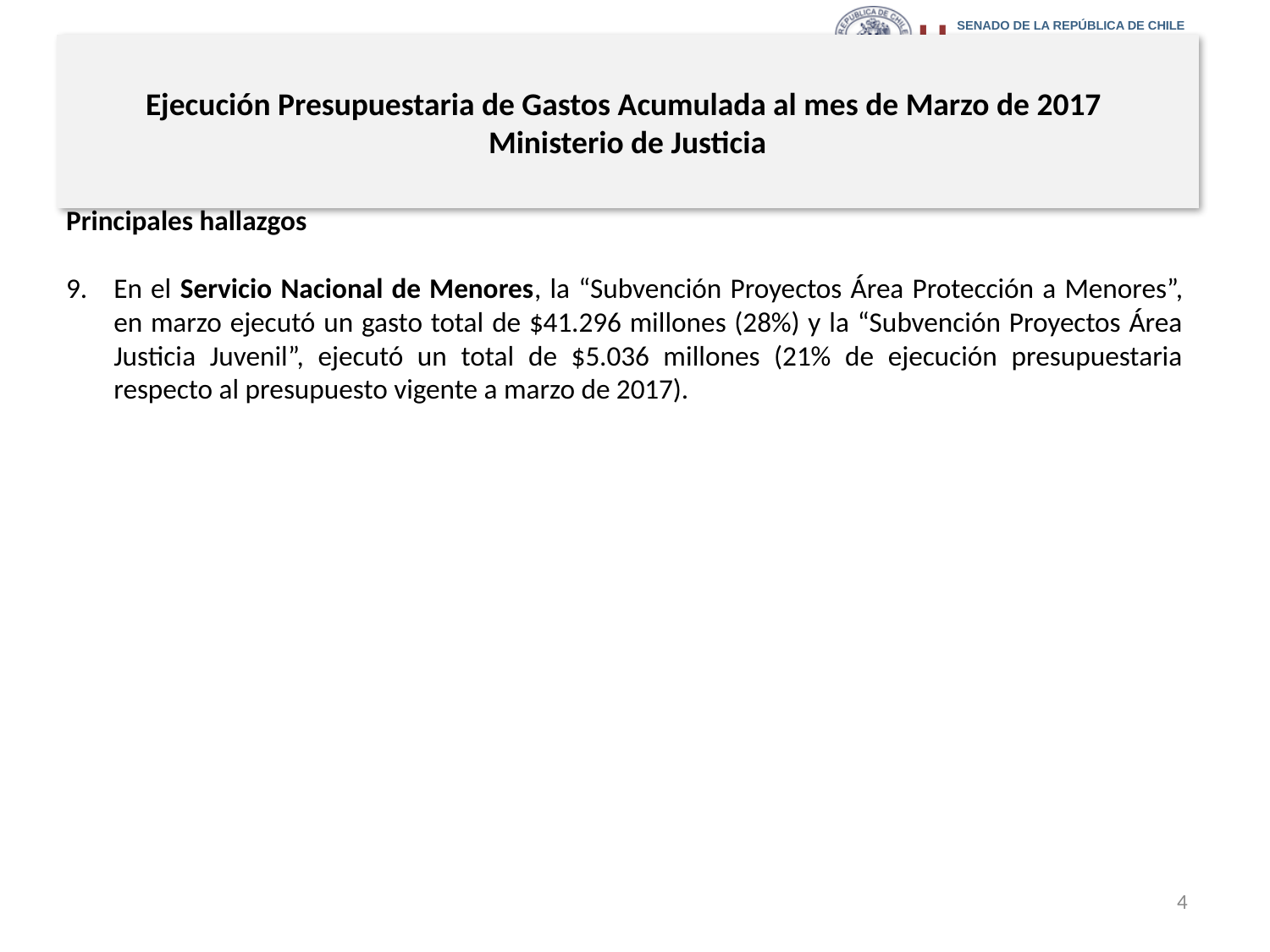

# Ejecución Presupuestaria de Gastos Acumulada al mes de Marzo de 2017 Ministerio de Justicia
Principales hallazgos

En el Servicio Nacional de Menores, la “Subvención Proyectos Área Protección a Menores”, en marzo ejecutó un gasto total de $41.296 millones (28%) y la “Subvención Proyectos Área Justicia Juvenil”, ejecutó un total de $5.036 millones (21% de ejecución presupuestaria respecto al presupuesto vigente a marzo de 2017).

4